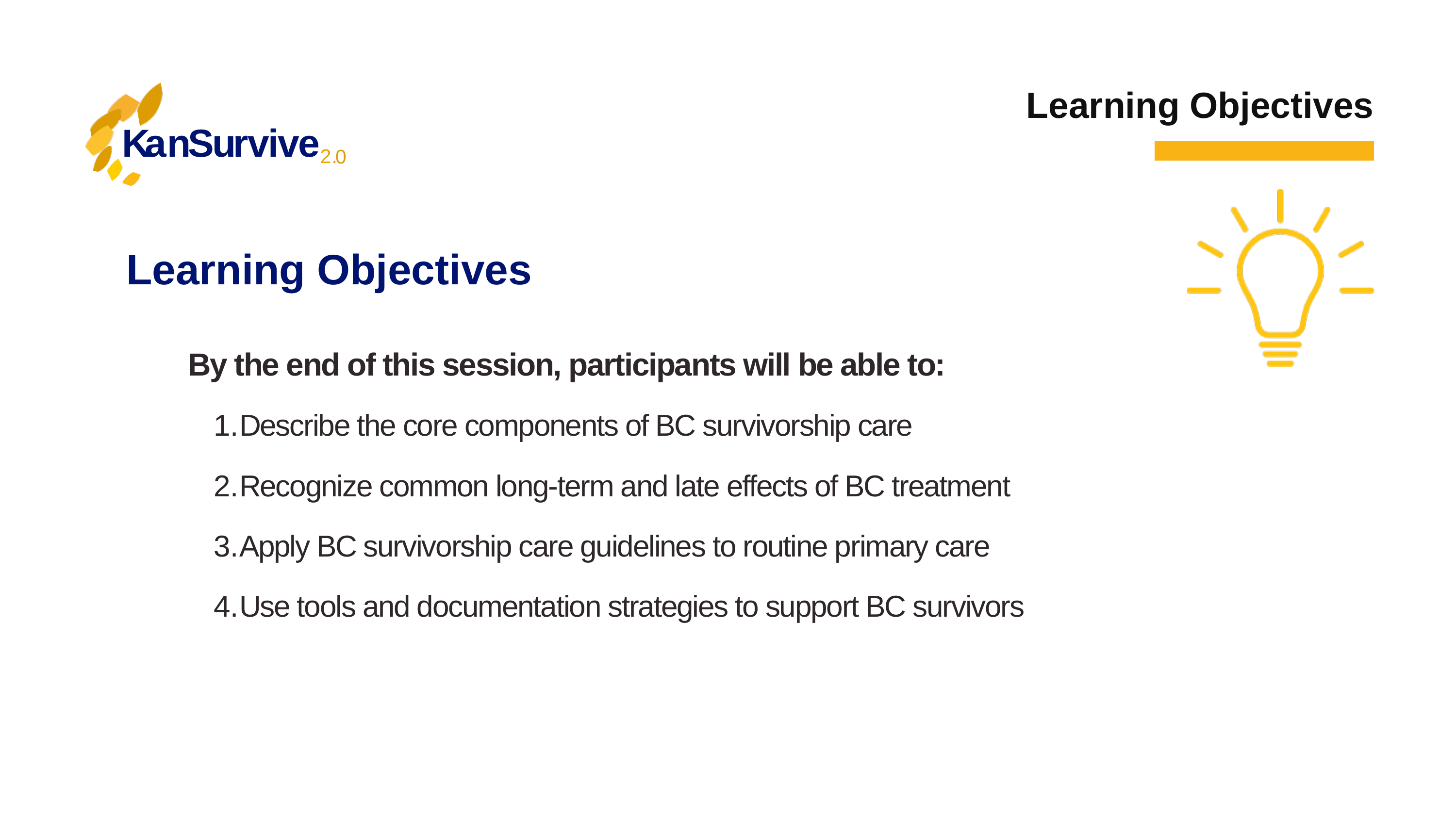

K
a
n
S
u
r
v
i
v
e

2
.
0

Learning Objectives

Learning Objectives
By the end of this session, participants will be able to:
Describe the core components of BC survivorship care
Recognize common long-term and late effects of BC treatment
Apply BC survivorship care guidelines to routine primary care
Use tools and documentation strategies to support BC survivors